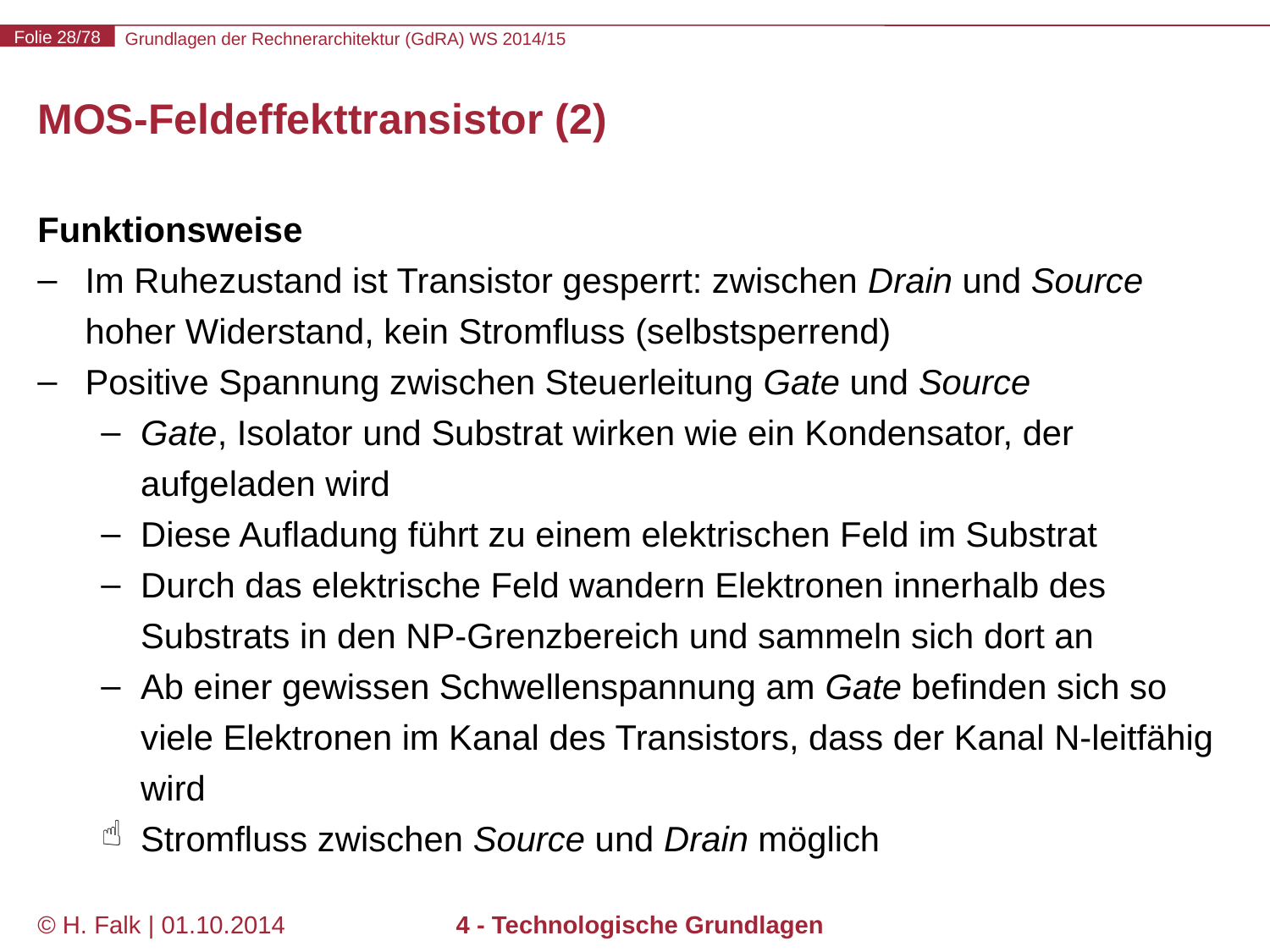

# MOS-Feldeffekttransistor (2)
Funktionsweise
Im Ruhezustand ist Transistor gesperrt: zwischen Drain und Source hoher Widerstand, kein Stromfluss (selbstsperrend)
Positive Spannung zwischen Steuerleitung Gate und Source
Gate, Isolator und Substrat wirken wie ein Kondensator, der aufgeladen wird
Diese Aufladung führt zu einem elektrischen Feld im Substrat
Durch das elektrische Feld wandern Elektronen innerhalb des Substrats in den NP-Grenzbereich und sammeln sich dort an
Ab einer gewissen Schwellenspannung am Gate befinden sich so viele Elektronen im Kanal des Transistors, dass der Kanal N-leitfähig wird
Stromfluss zwischen Source und Drain möglich
© H. Falk | 01.10.2014
4 - Technologische Grundlagen